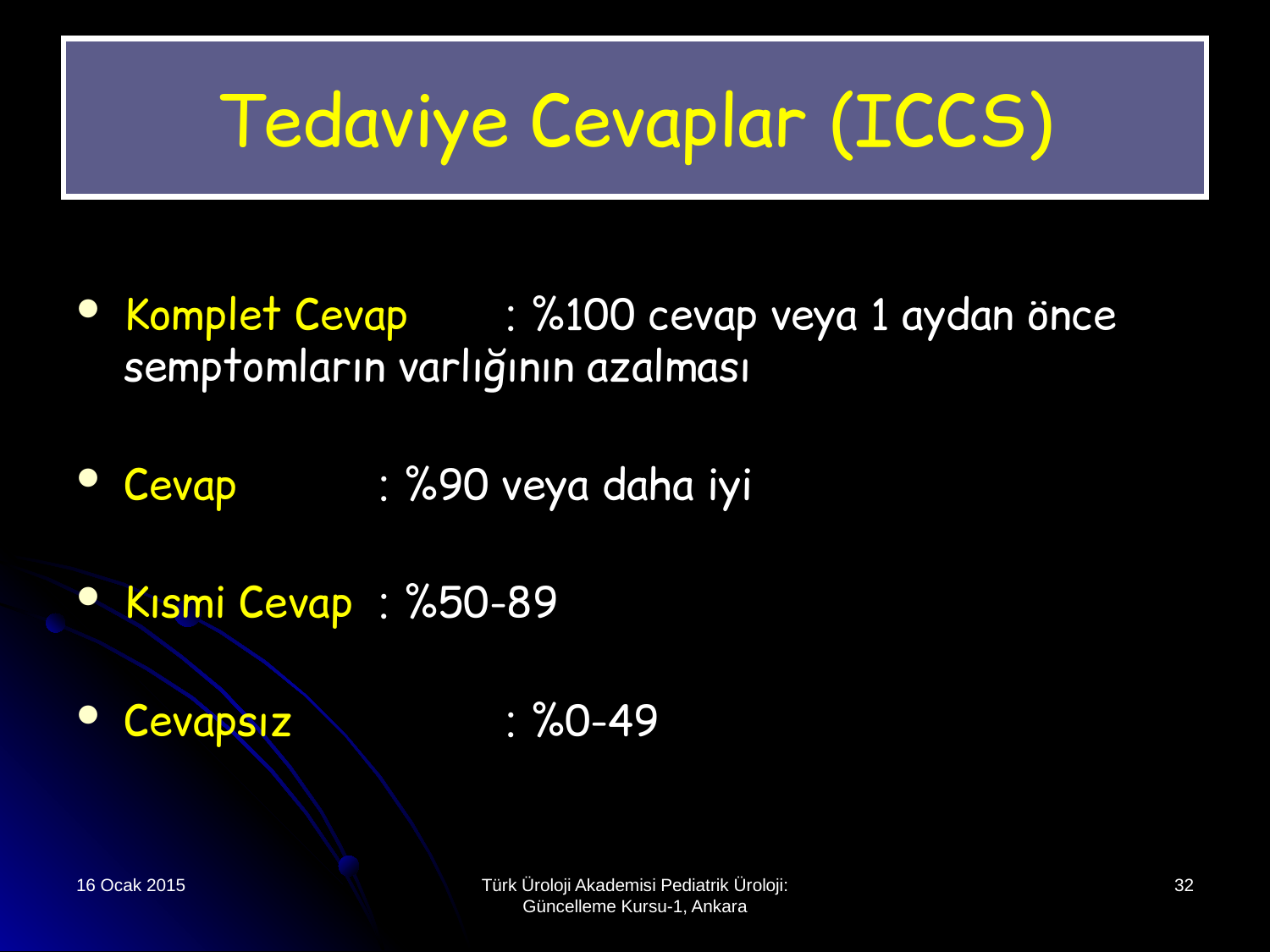

# Tedaviye Cevaplar (ICCS)

Komplet Cevap	: %100 cevap veya 1 aydan önce semptomların varlığının azalması

Cevap		: %90 veya daha iyi

Kısmi Cevap	: %50-89

Cevapsız		: %0-49

16 Ocak 2015
Türk Üroloji Akademisi Pediatrik Üroloji: Güncelleme Kursu-1, Ankara
32